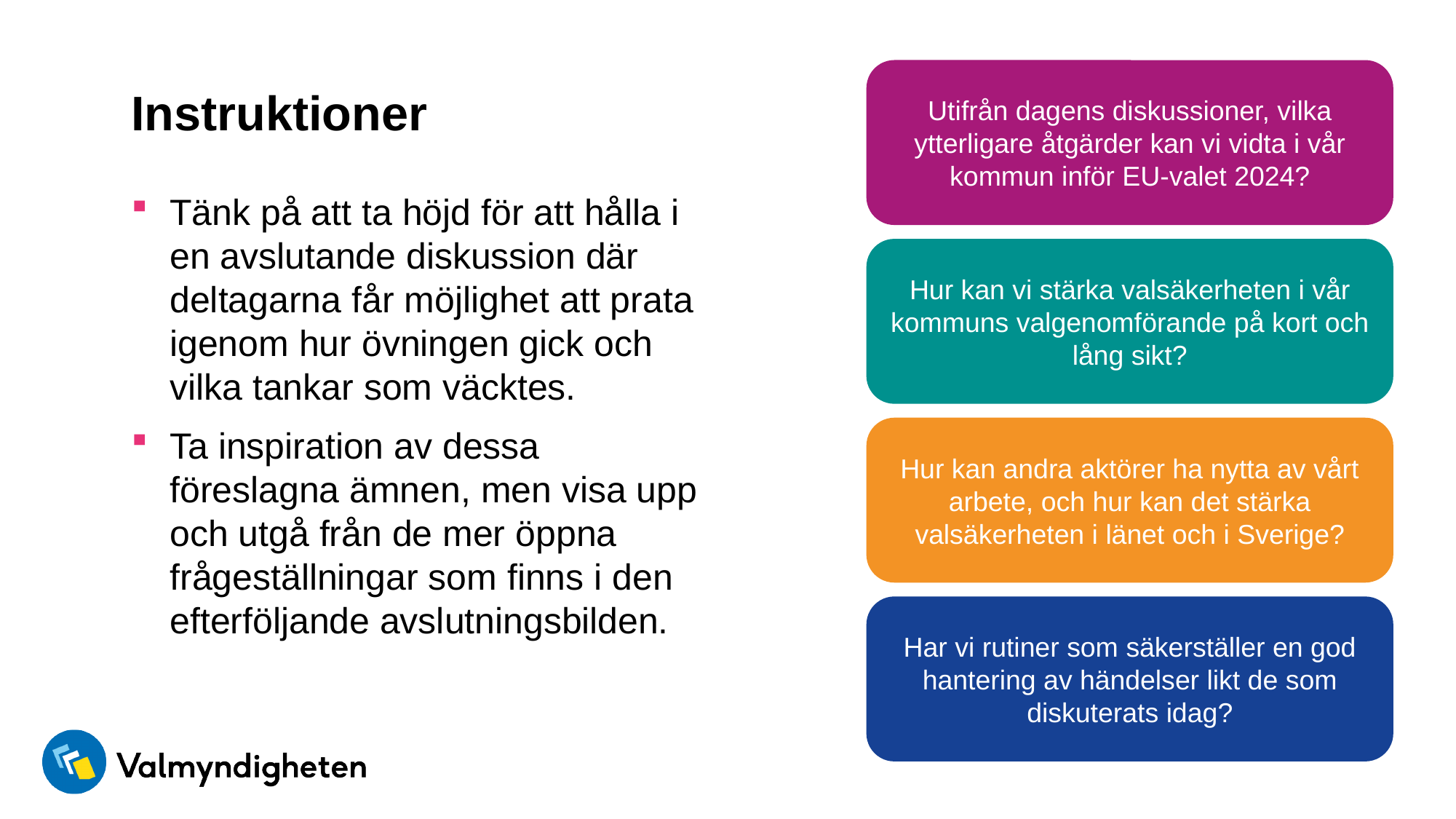

# Instruktioner
Utifrån dagens diskussioner, vilka ytterligare åtgärder kan vi vidta i vår kommun inför EU-valet 2024?
Tänk på att ta höjd för att hålla i en avslutande diskussion där deltagarna får möjlighet att prata igenom hur övningen gick och vilka tankar som väcktes.
Ta inspiration av dessa föreslagna ämnen, men visa upp och utgå från de mer öppna frågeställningar som finns i den efterföljande avslutningsbilden.
Hur kan vi stärka valsäkerheten i vår kommuns valgenomförande på kort och lång sikt?
Hur kan andra aktörer ha nytta av vårt arbete, och hur kan det stärka valsäkerheten i länet och i Sverige?
Har vi rutiner som säkerställer en god hantering av händelser likt de som diskuterats idag?